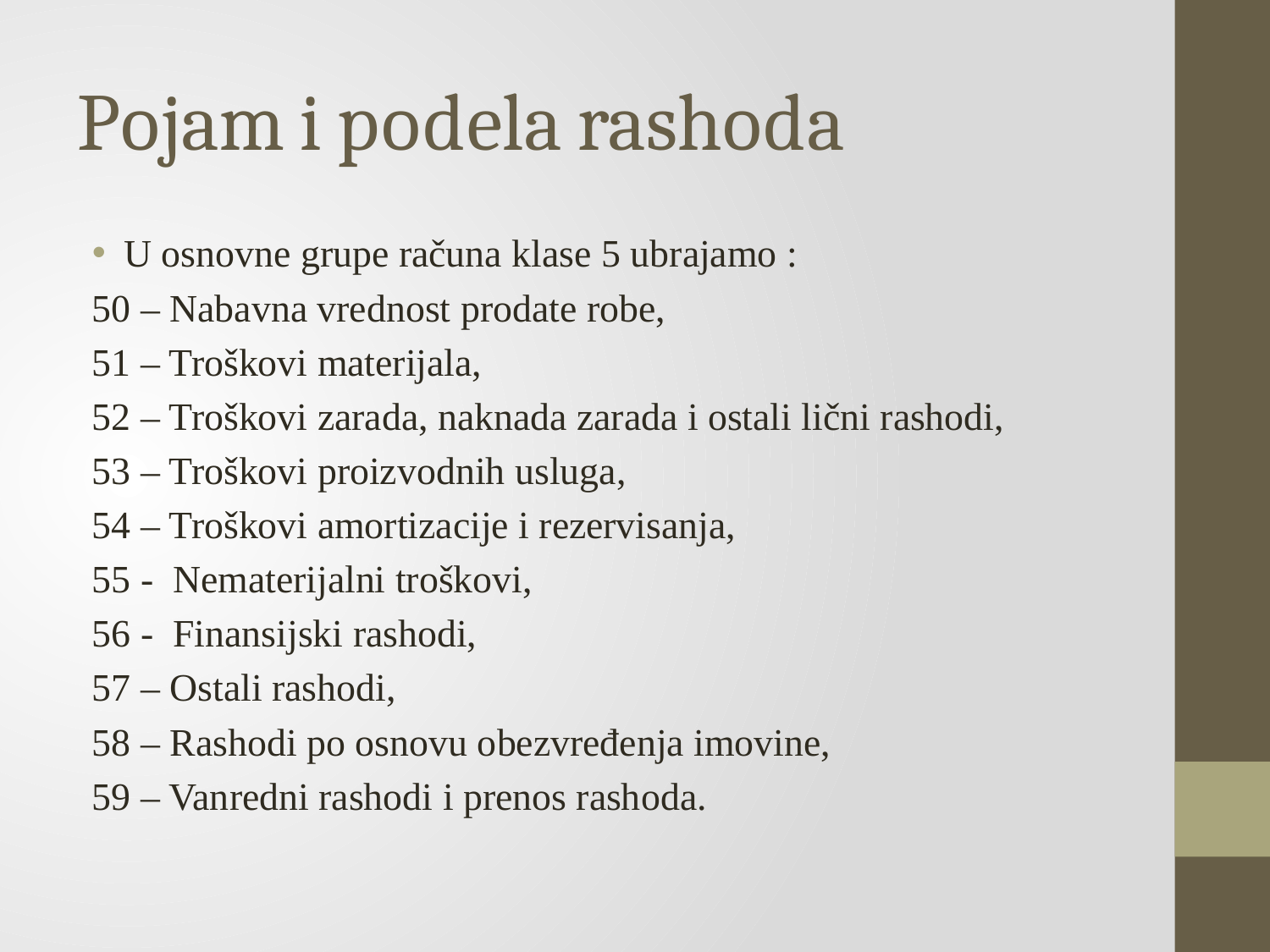

# Pojam i podela rashoda
U osnovne grupe računa klase 5 ubrajamo :
50 – Nabavna vrednost prodate robe,
51 – Troškovi materijala,
52 – Troškovi zarada, naknada zarada i ostali lični rashodi,
53 – Troškovi proizvodnih usluga,
54 – Troškovi amortizacije i rezervisanja,
55 -  Nematerijalni troškovi,
56 -  Finansijski rashodi,
57 – Ostali rashodi,
58 – Rashodi po osnovu obezvređenja imovine,
59 – Vanredni rashodi i prenos rashoda.